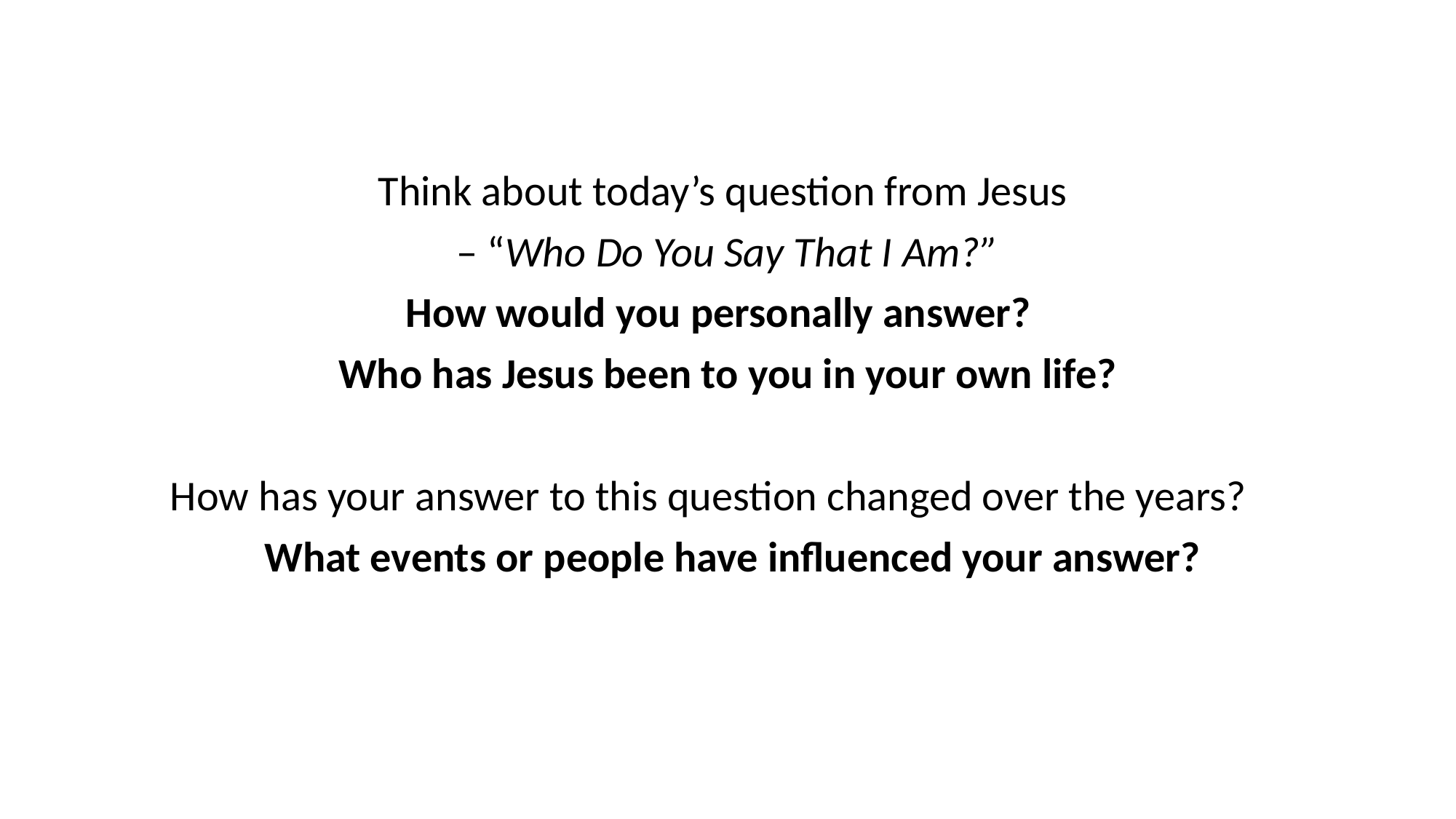

Think about today’s question from Jesus
– “Who Do You Say That I Am?”
How would you personally answer?
Who has Jesus been to you in your own life?

How has your answer to this question changed over the years?
 What events or people have influenced your answer?